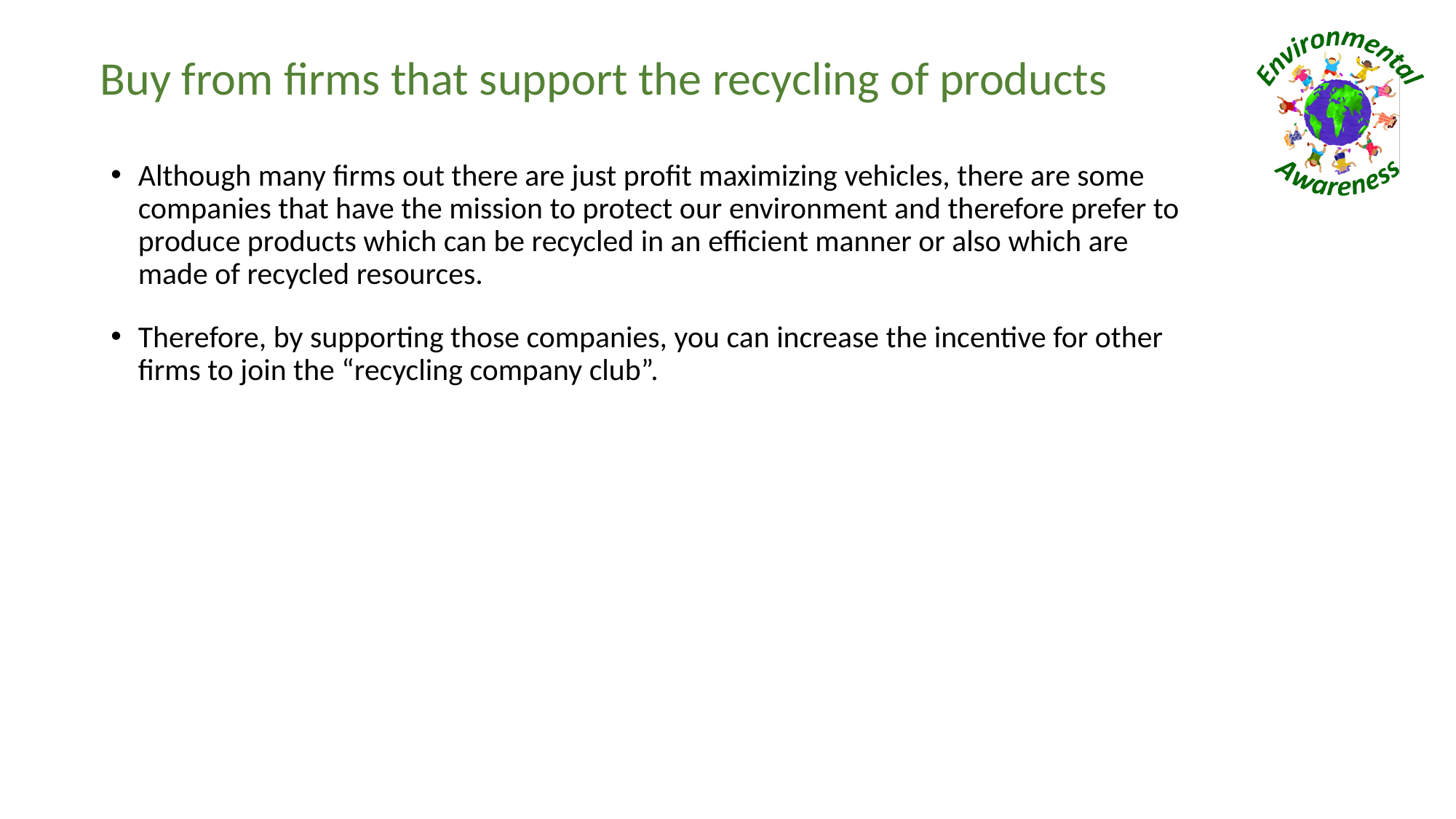

# Buy from firms that support the recycling of products
Although many firms out there are just profit maximizing vehicles, there are some companies that have the mission to protect our environment and therefore prefer to produce products which can be recycled in an efficient manner or also which are made of recycled resources.
Therefore, by supporting those companies, you can increase the incentive for other firms to join the “recycling company club”.